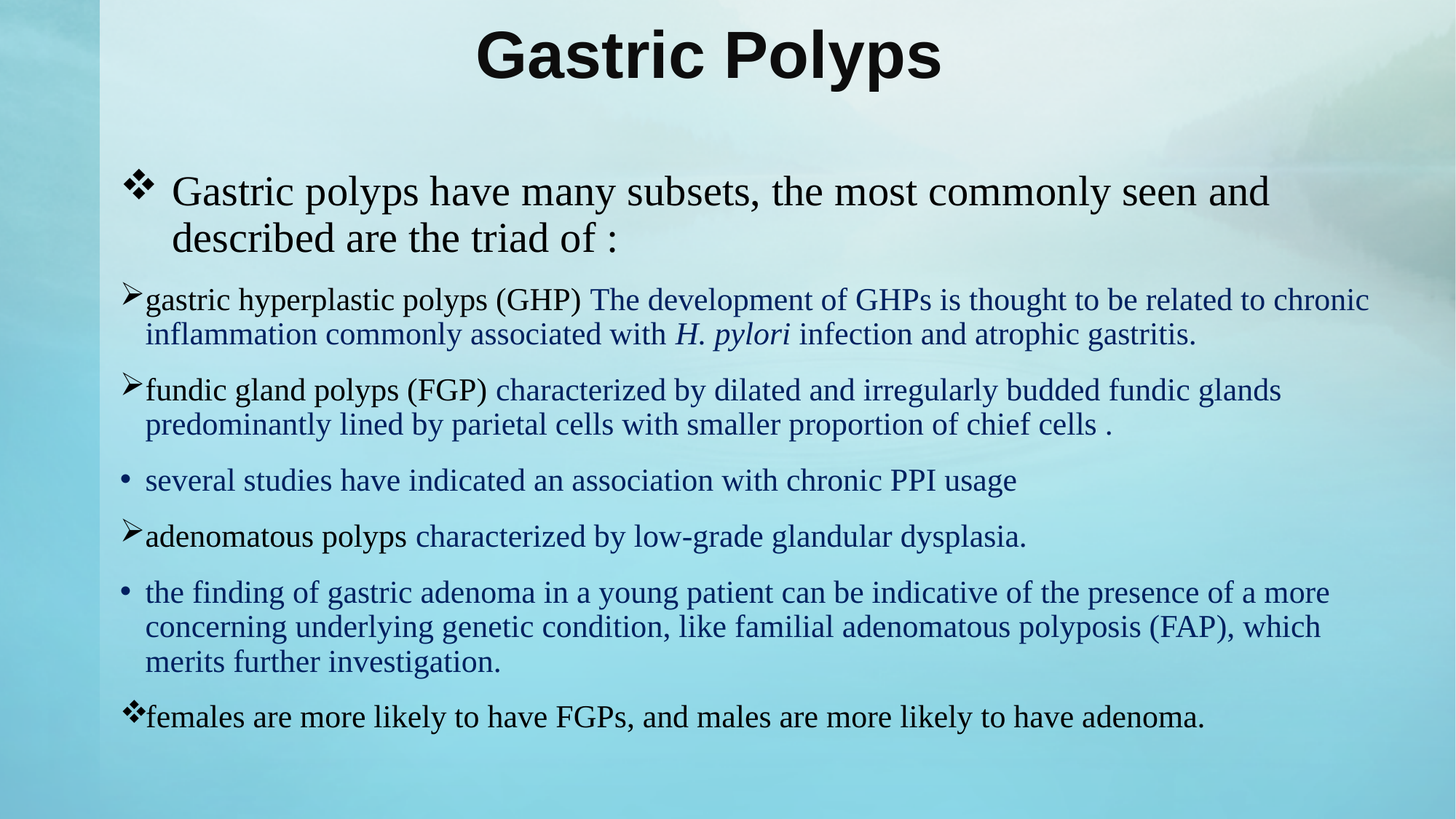

# Gastric Polyps
Gastric polyps have many subsets, the most commonly seen and described are the triad of :
gastric hyperplastic polyps (GHP) The development of GHPs is thought to be related to chronic inflammation commonly associated with H. pylori infection and atrophic gastritis.
fundic gland polyps (FGP) characterized by dilated and irregularly budded fundic glands predominantly lined by parietal cells with smaller proportion of chief cells .
several studies have indicated an association with chronic PPI usage
adenomatous polyps characterized by low-grade glandular dysplasia.
the finding of gastric adenoma in a young patient can be indicative of the presence of a more concerning underlying genetic condition, like familial adenomatous polyposis (FAP), which merits further investigation.
females are more likely to have FGPs, and males are more likely to have adenoma.